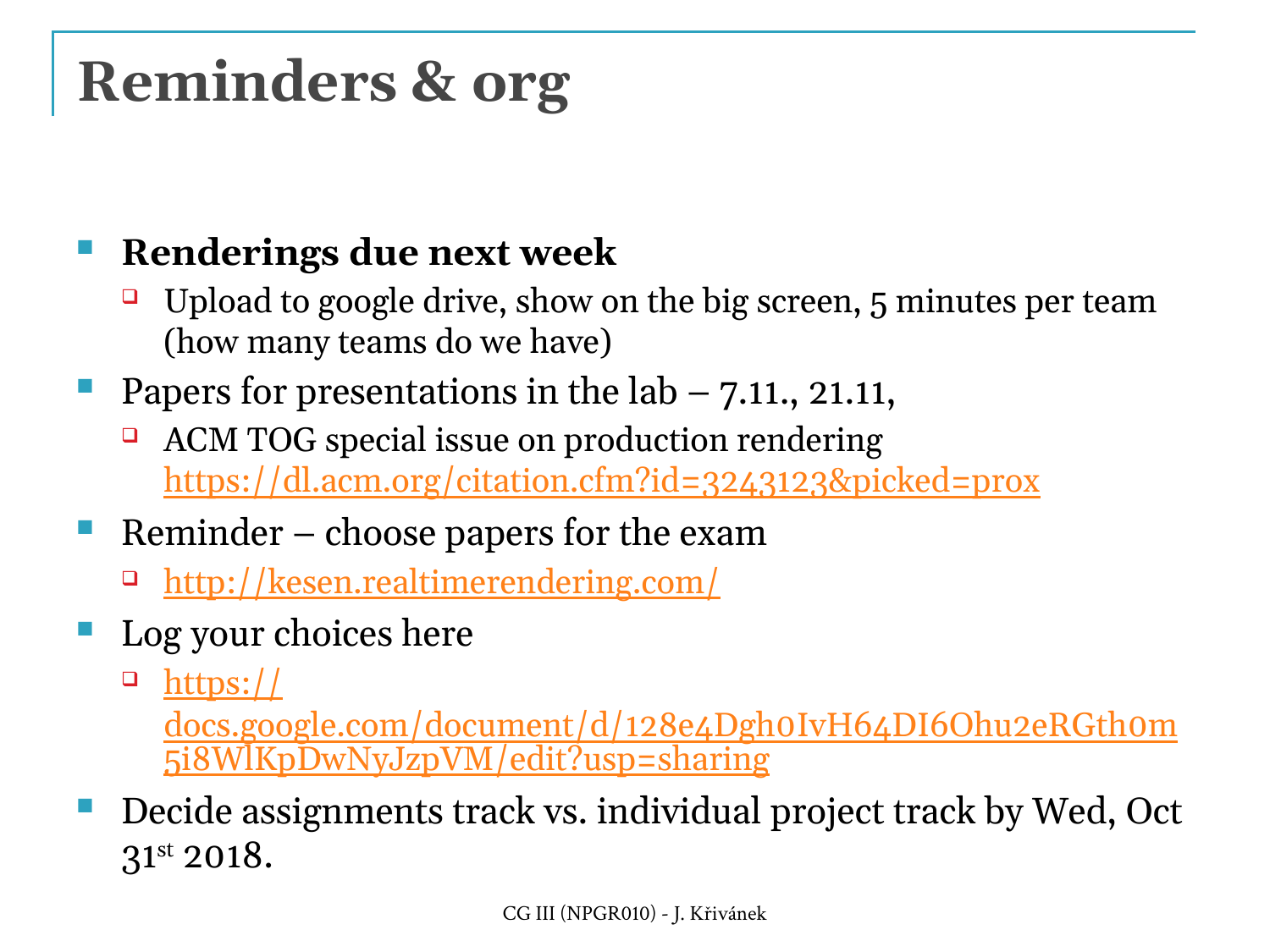

# Reminders & org
Renderings due next week
Upload to google drive, show on the big screen, 5 minutes per team (how many teams do we have)
Papers for presentations in the lab – 7.11., 21.11,
ACM TOG special issue on production rendering
https://dl.acm.org/citation.cfm?id=3243123&picked=prox
Reminder – choose papers for the exam
http://kesen.realtimerendering.com/
Log your choices here
https://docs.google.com/document/d/128e4Dgh0IvH64DI6Ohu2eRGth0m5i8WlKpDwNyJzpVM/edit?usp=sharing
Decide assignments track vs. individual project track by Wed, Oct 31st 2018.

CG III (NPGR010) - J. Křivánek